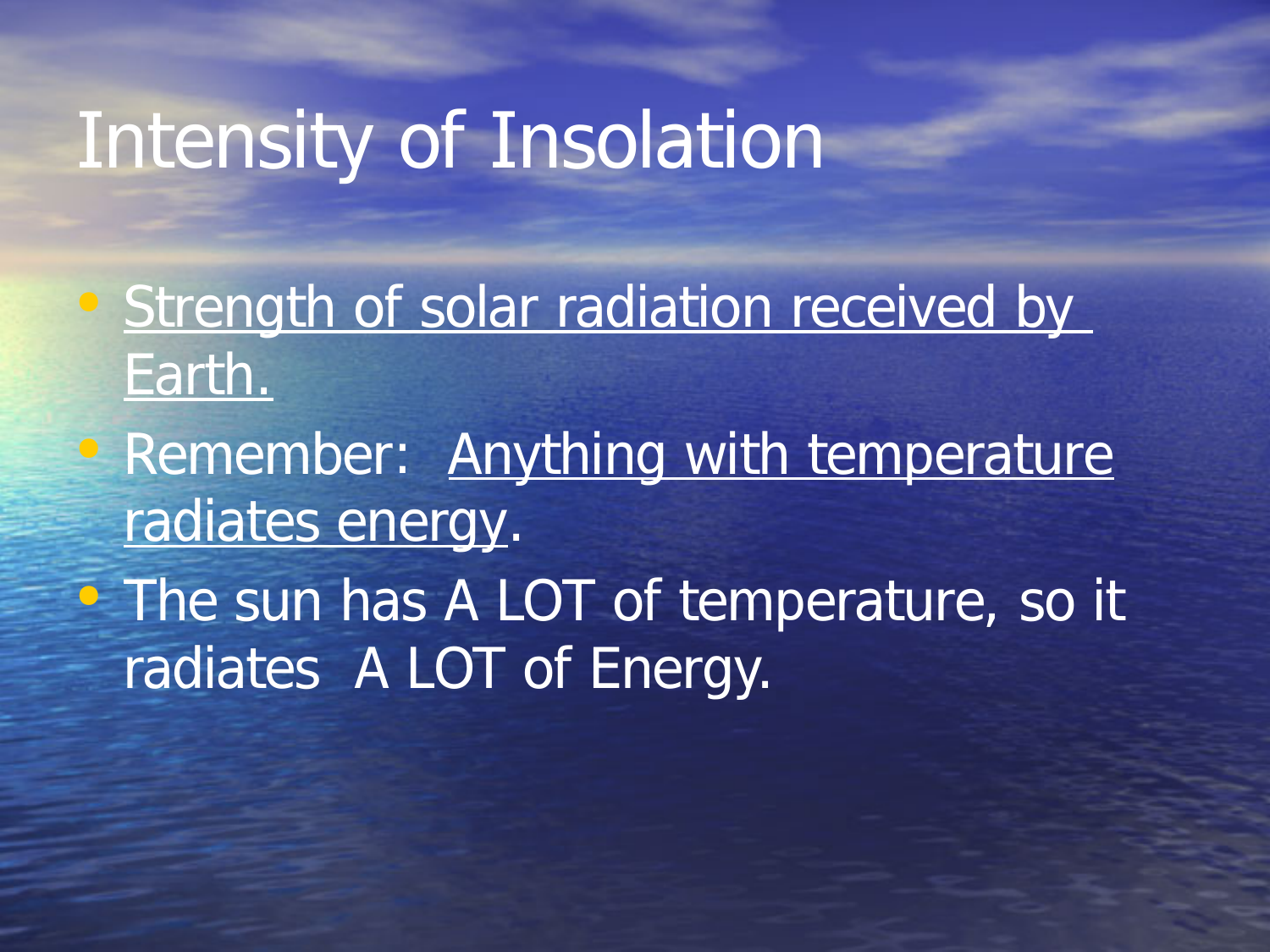

# Intensity of Insolation
Strength of solar radiation received by  Earth.
Remember:  Anything with temperature radiates energy.
The sun has A LOT of temperature, so it radiates  A LOT of Energy.